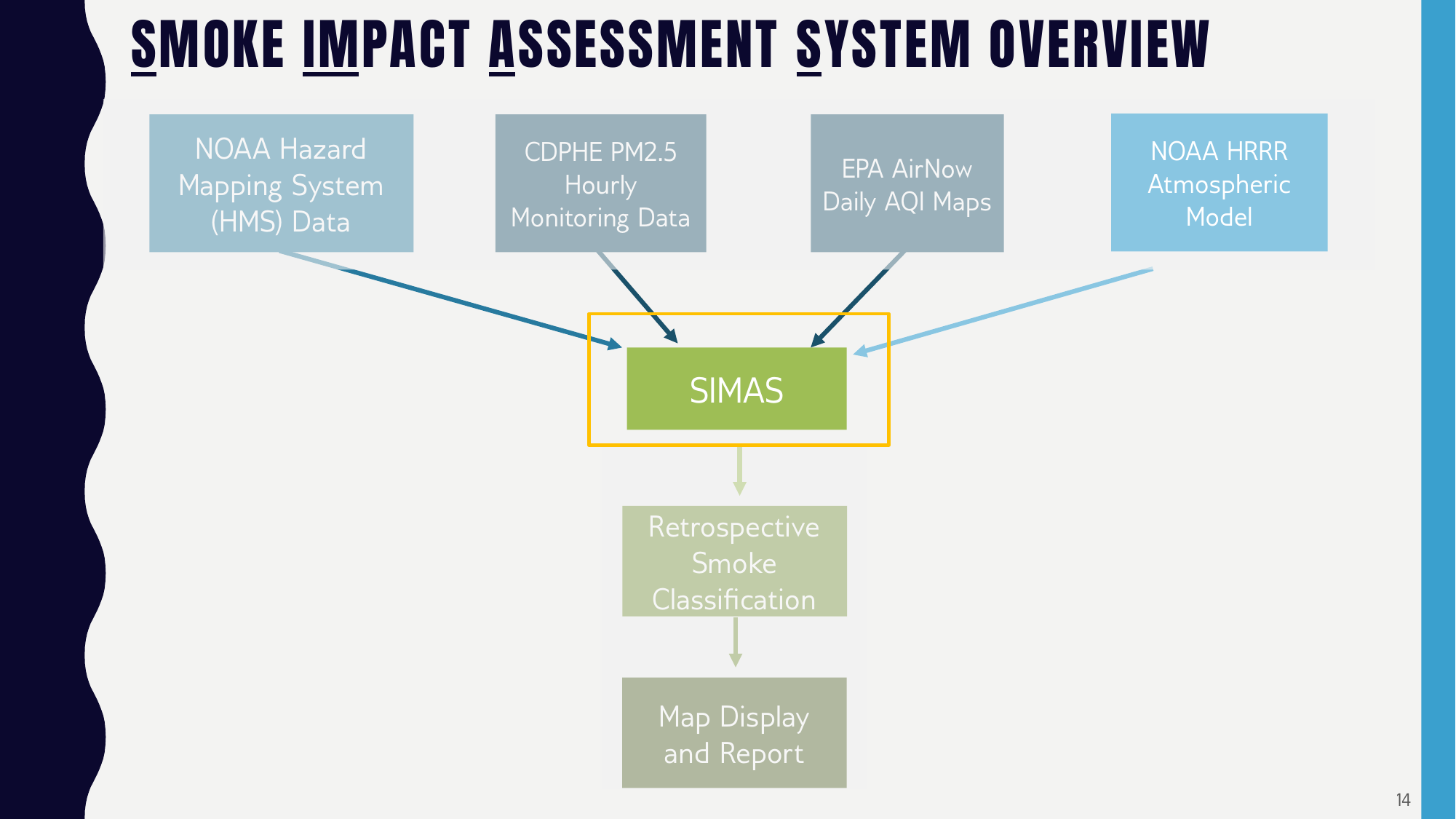

# Smoke Impact Assessment System Overview

NOAA HRRR Atmospheric Model
NOAA Hazard Mapping System (HMS) Data
EPA AirNow Daily AQI Maps
CDPHE PM2.5 Hourly Monitoring Data

SIMAS

Retrospective Smoke Classification
Map Display and Report
14